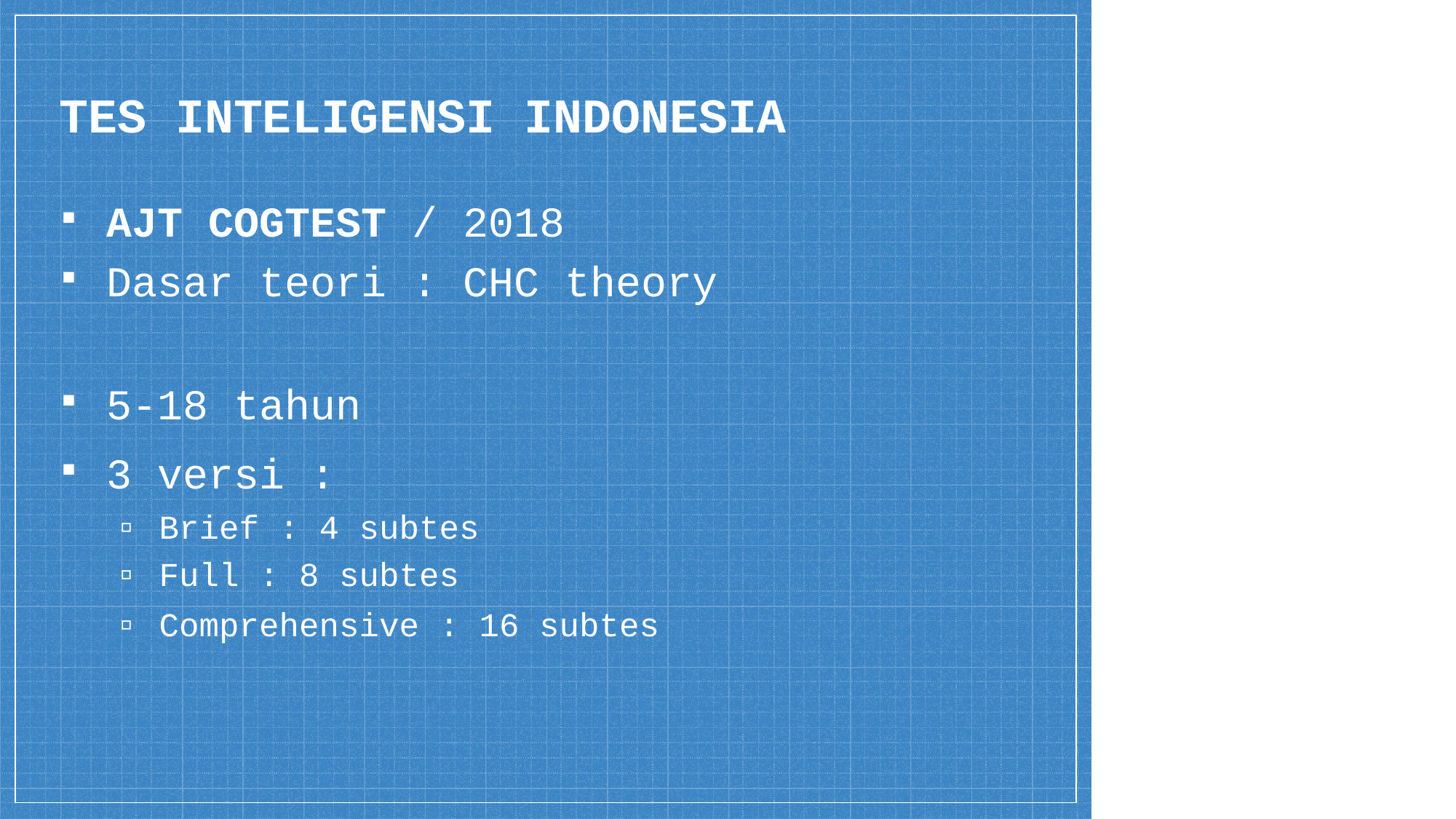

# TES INTELIGENSI INDONESIA
AJT COGTEST / 2018
Dasar teori : CHC theory

5-18 tahun
3 versi :
▫ Brief : 4 subtes
▫ Full : 8 subtes
▫ Comprehensive : 16 subtes